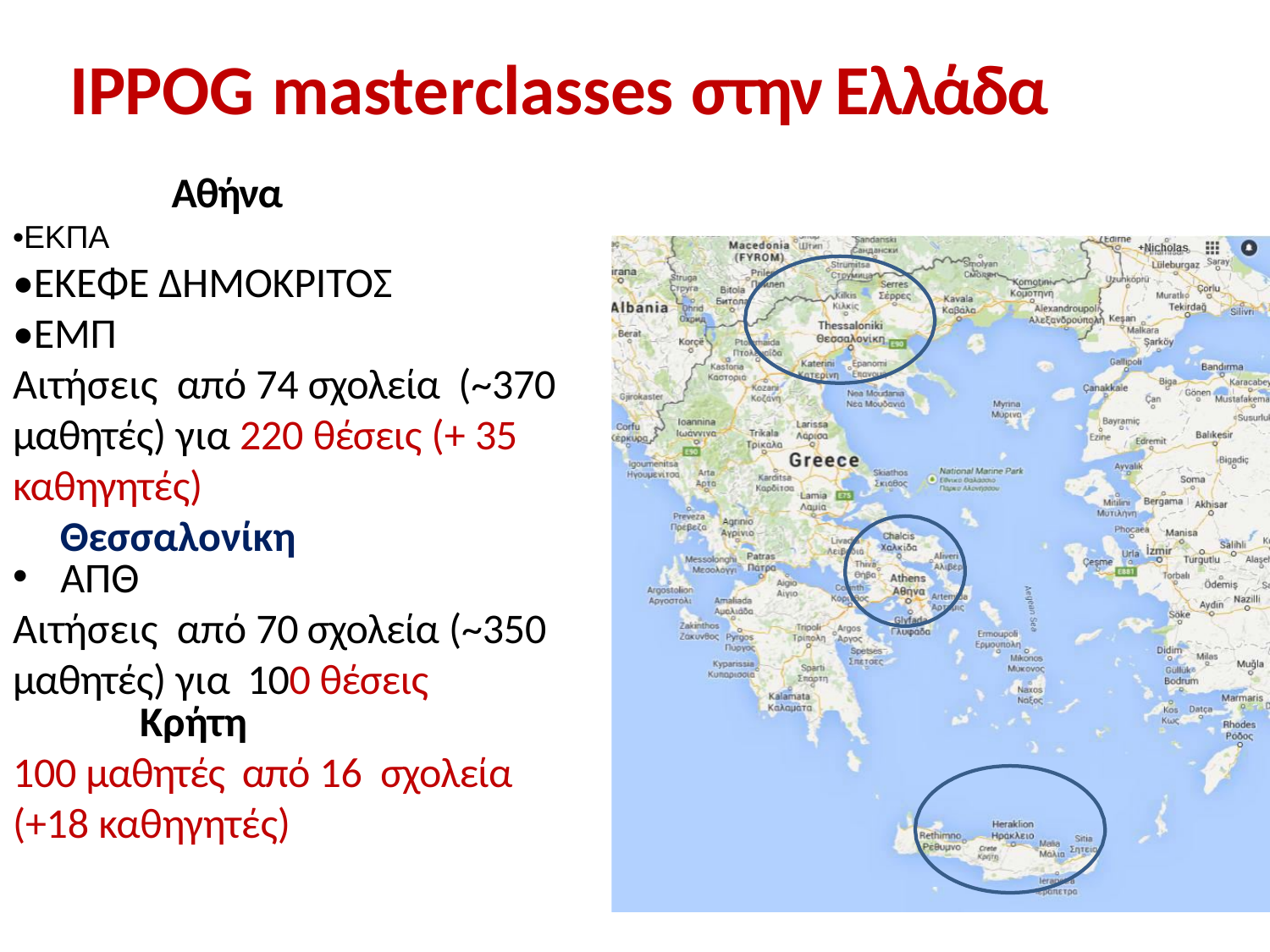

IPPOG masterclasses στην Ελλάδα
Αθήνα
•ΕΚΠΑ
•ΕΚΕΦΕ ΔΗΜΟΚΡΙΤΟΣ
•ΕΜΠ
Αιτήσεις  από 74 σχολεία  (~370 μαθητές) για 220 θέσεις (+ 35 καθηγητές)
     Θεσσαλονίκη
ΑΠΘ
Αιτήσεις  από 70 σχολεία (~350 μαθητές) για  100 θέσεις
Κρήτη
100 μαθητές  από 16  σχολεία (+18 καθηγητές)